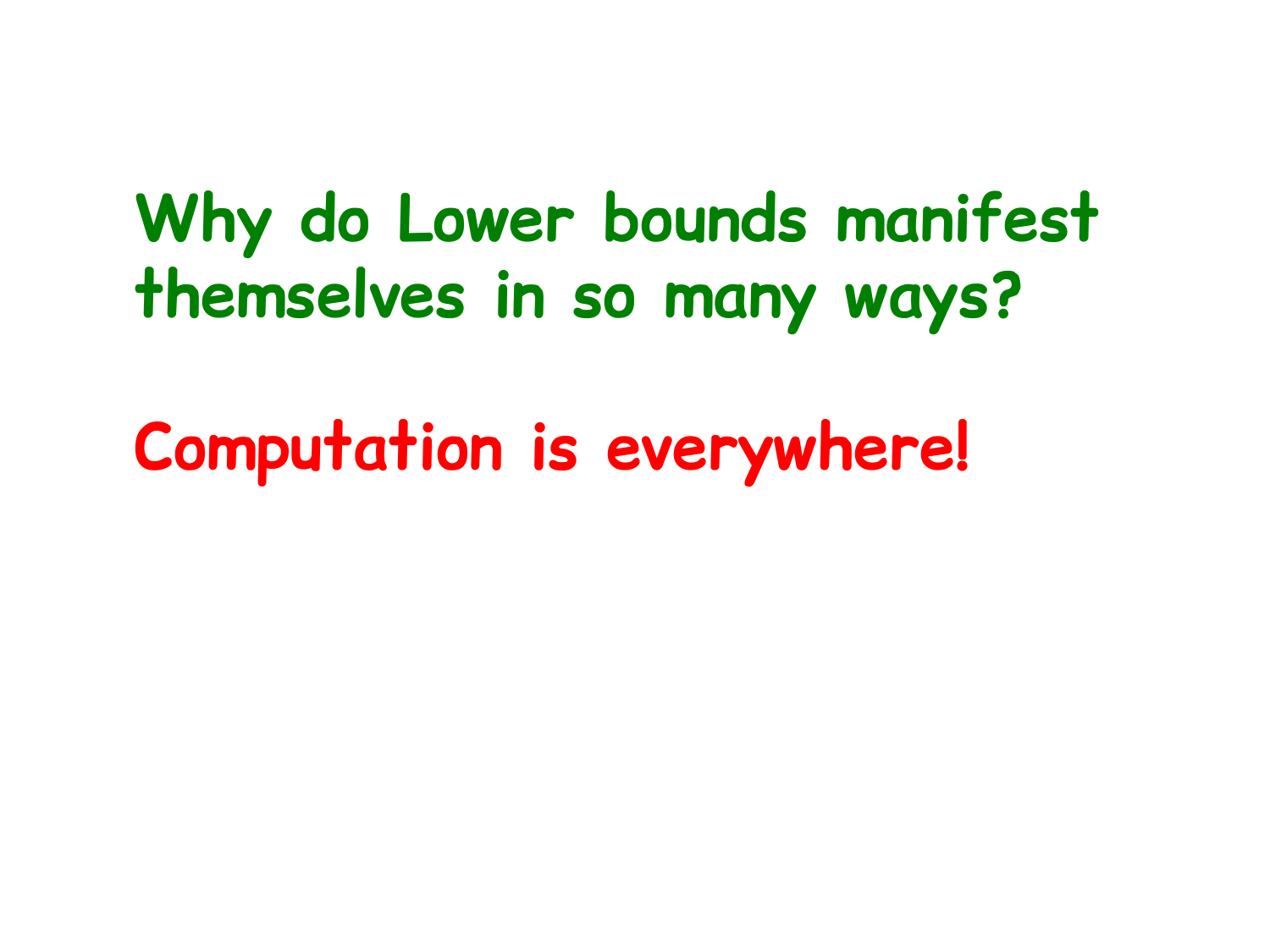

Why do Lower bounds manifest
themselves in so many ways?

Computation is everywhere!